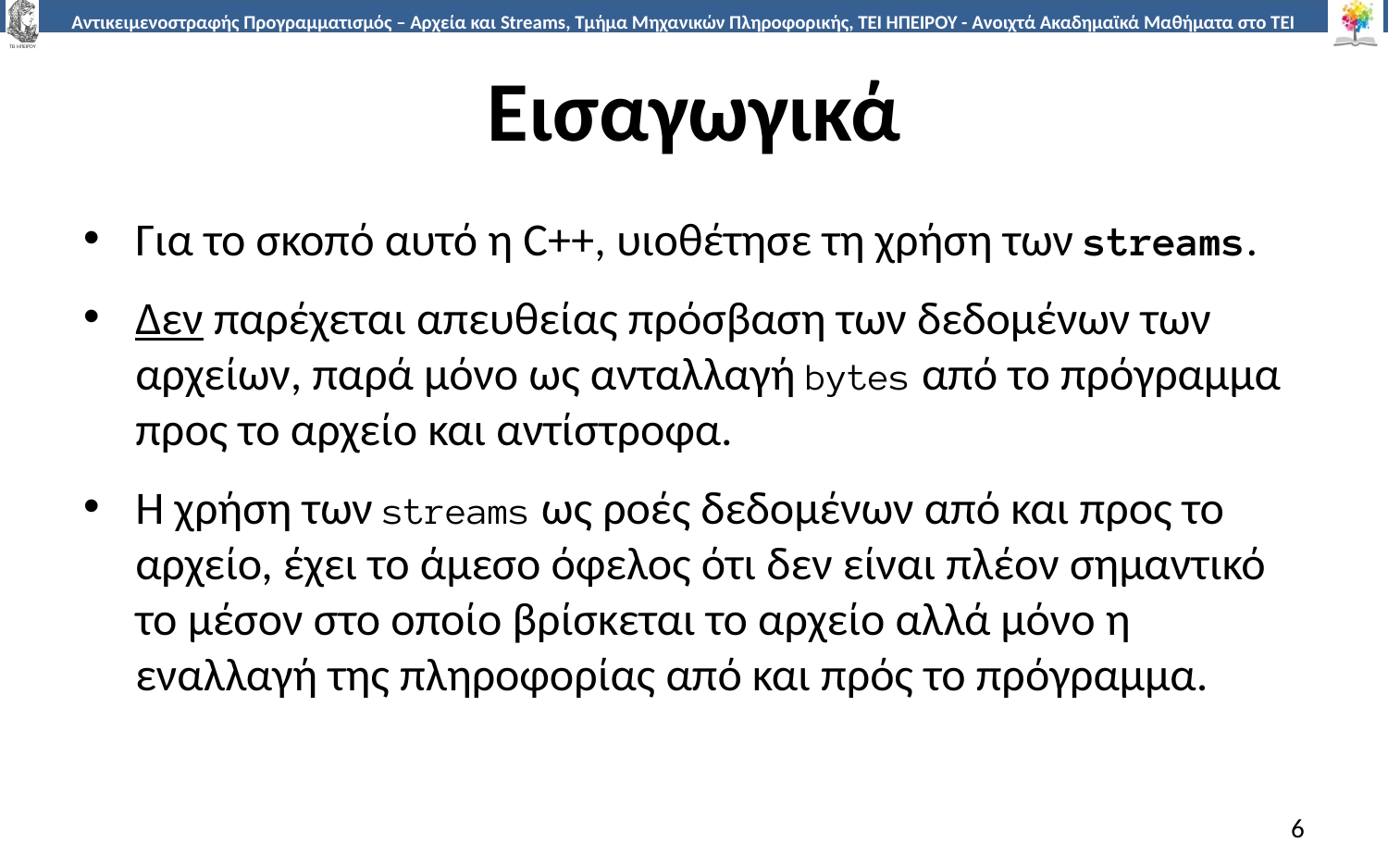

# Εισαγωγικά
Για το σκοπό αυτό η C++, υιοθέτησε τη χρήση των streams.
Δεν παρέχεται απευθείας πρόσβαση των δεδομένων των αρχείων, παρά μόνο ως ανταλλαγή bytes από το πρόγραμμα προς το αρχείο και αντίστροφα.
Η χρήση των streams ως ροές δεδομένων από και προς το αρχείο, έχει το άμεσο όφελος ότι δεν είναι πλέον σημαντικό το μέσον στο οποίο βρίσκεται το αρχείο αλλά μόνο η εναλλαγή της πληροφορίας από και πρός το πρόγραμμα.
6